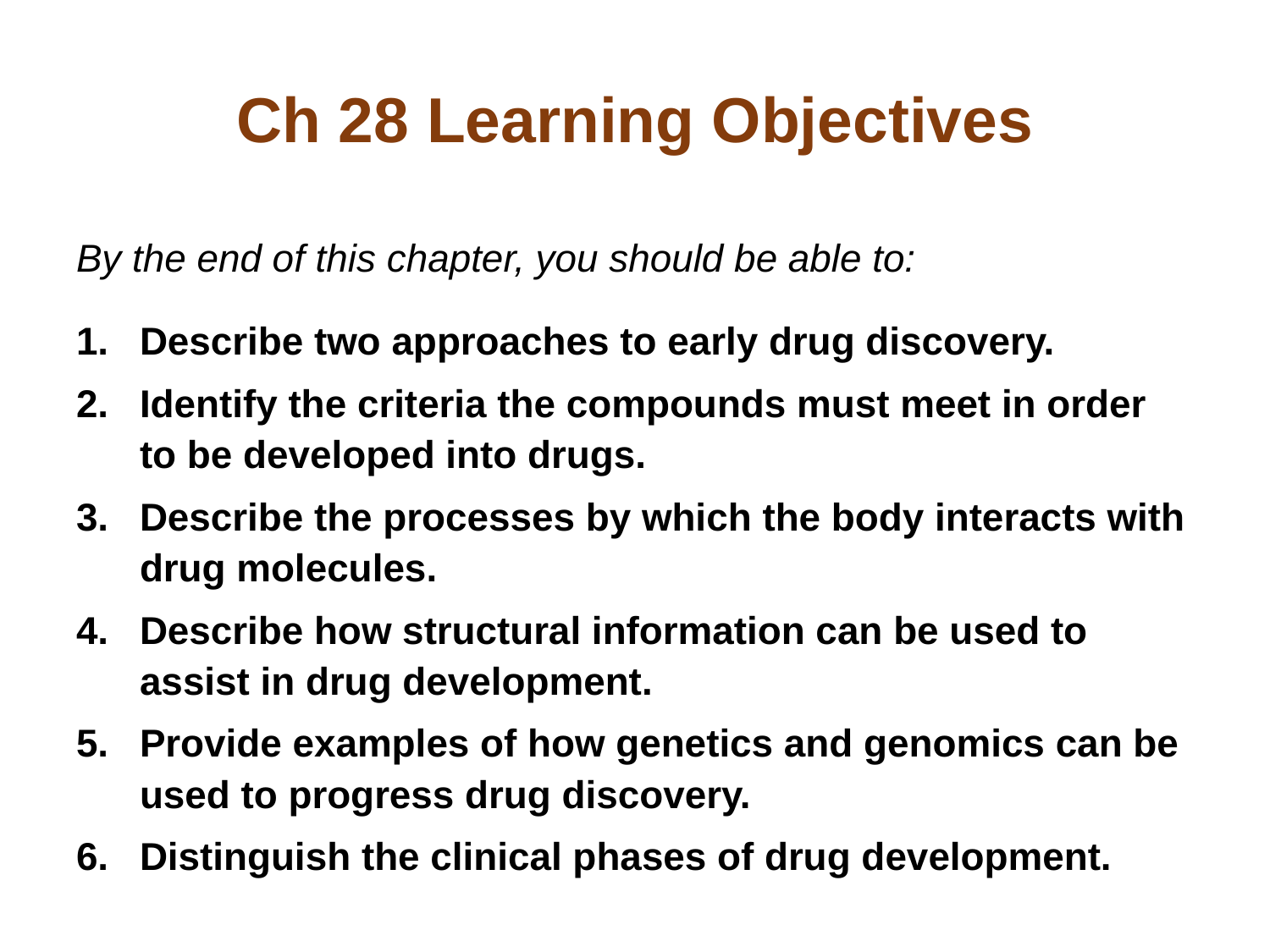

# Ch 28 Learning Objectives
By the end of this chapter, you should be able to:
Describe two approaches to early drug discovery.
Identify the criteria the compounds must meet in order to be developed into drugs.
Describe the processes by which the body interacts with drug molecules.
Describe how structural information can be used to assist in drug development.
Provide examples of how genetics and genomics can be used to progress drug discovery.
Distinguish the clinical phases of drug development.